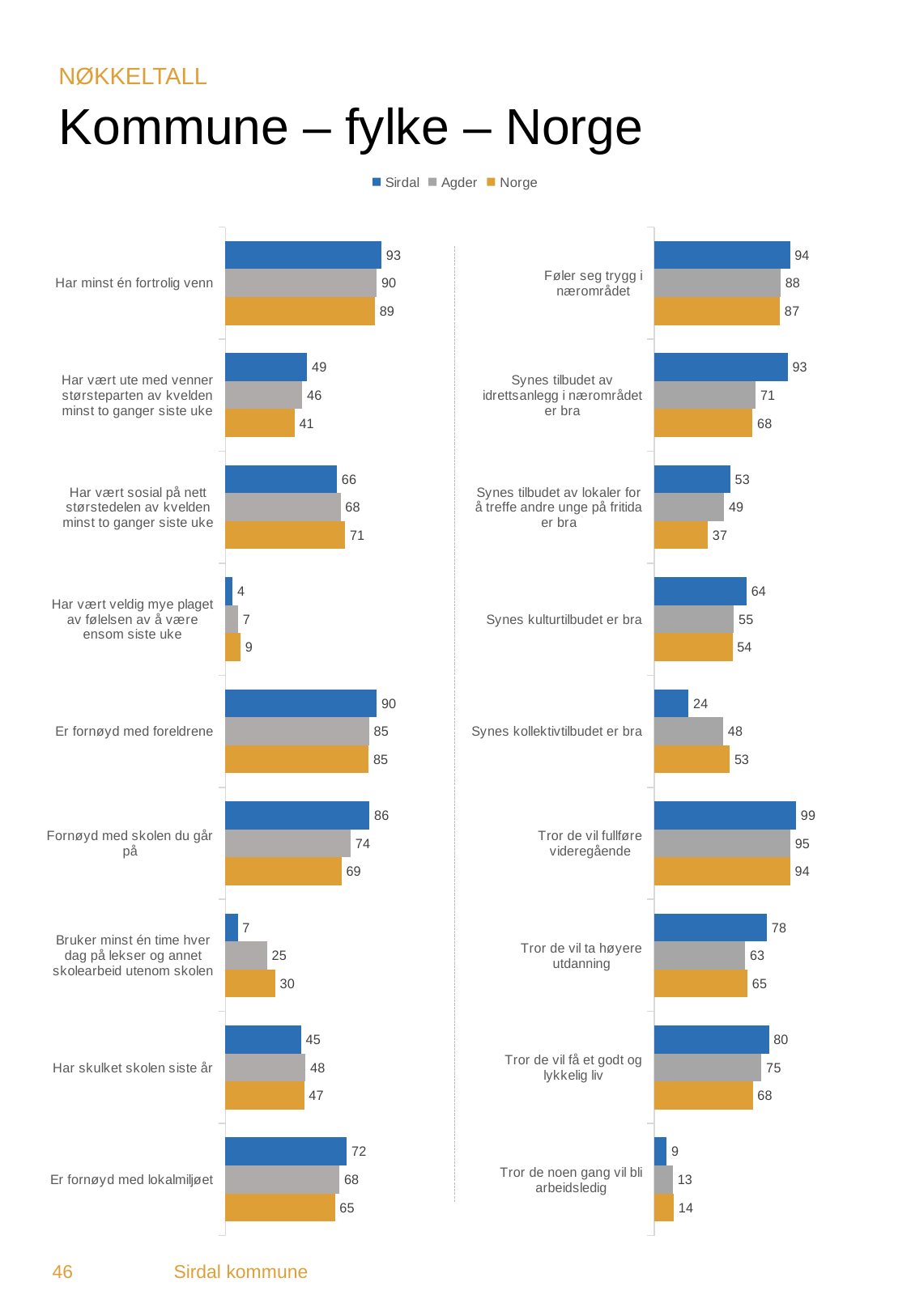

NØKKELTALL
Kommune – fylke – Norge

### Chart

| Category | Norge | Agder | Sirdal |
|---|---|---|---|
| Har minst én fortrolig venn | 88.67 | 89.84 | 92.65 |

### Chart

| Category | Sirdal | Agder | Norge |
|---|---|---|---|
| Har minst én fortrolig venn | 92.65 | 89.84 | 88.67 |
| Har vært ute med venner størsteparten av kvelden minst to ganger siste uke | 48.53 | 45.71 | 41.07 |
| Har vært sosial på nett størstedelen av kvelden minst to ganger siste uke | 66.18 | 68.44 | 71.06 |
| Har vært veldig mye plaget av følelsen av å være ensom siste uke | 4.35 | 7.47 | 8.99 |
| Er fornøyd med foreldrene | 89.86 | 85.32 | 85.01 |
| Fornøyd med skolen du går på | 85.51 | 74.37 | 68.9 |
| Bruker minst én time hver dag på lekser og annet skolearbeid utenom skolen | 7.35 | 24.72 | 29.56 |
| Har skulket skolen siste år | 44.93 | 47.52 | 46.75 |
| Er fornøyd med lokalmiljøet | 72.06 | 67.7 | 65.02 |

### Chart

| Category | Sirdal | Agder | Norge |
|---|---|---|---|
| Føler seg trygg i nærområdet | 94.2 | 87.76 | 87.24 |
| Synes tilbudet av idrettsanlegg i nærområdet er bra | 92.65 | 70.54 | 68.25 |
| Synes tilbudet av lokaler for å treffe andre unge på fritida er bra | 52.94 | 48.53 | 37.34 |
| Synes kulturtilbudet er bra | 64.18 | 55.26 | 54.37 |
| Synes kollektivtilbudet er bra | 23.88 | 48.01 | 52.54 |
| Tror de vil fullføre videregående | 98.55 | 94.6 | 94.43 |
| Tror de vil ta høyere utdanning | 78.26 | 63.2 | 64.77 |
| Tror de vil få et godt og lykkelig liv | 79.71 | 74.5 | 68.47 |
| Tror de noen gang vil bli arbeidsledig | 8.7 | 13.05 | 13.59 |
46	Sirdal kommune